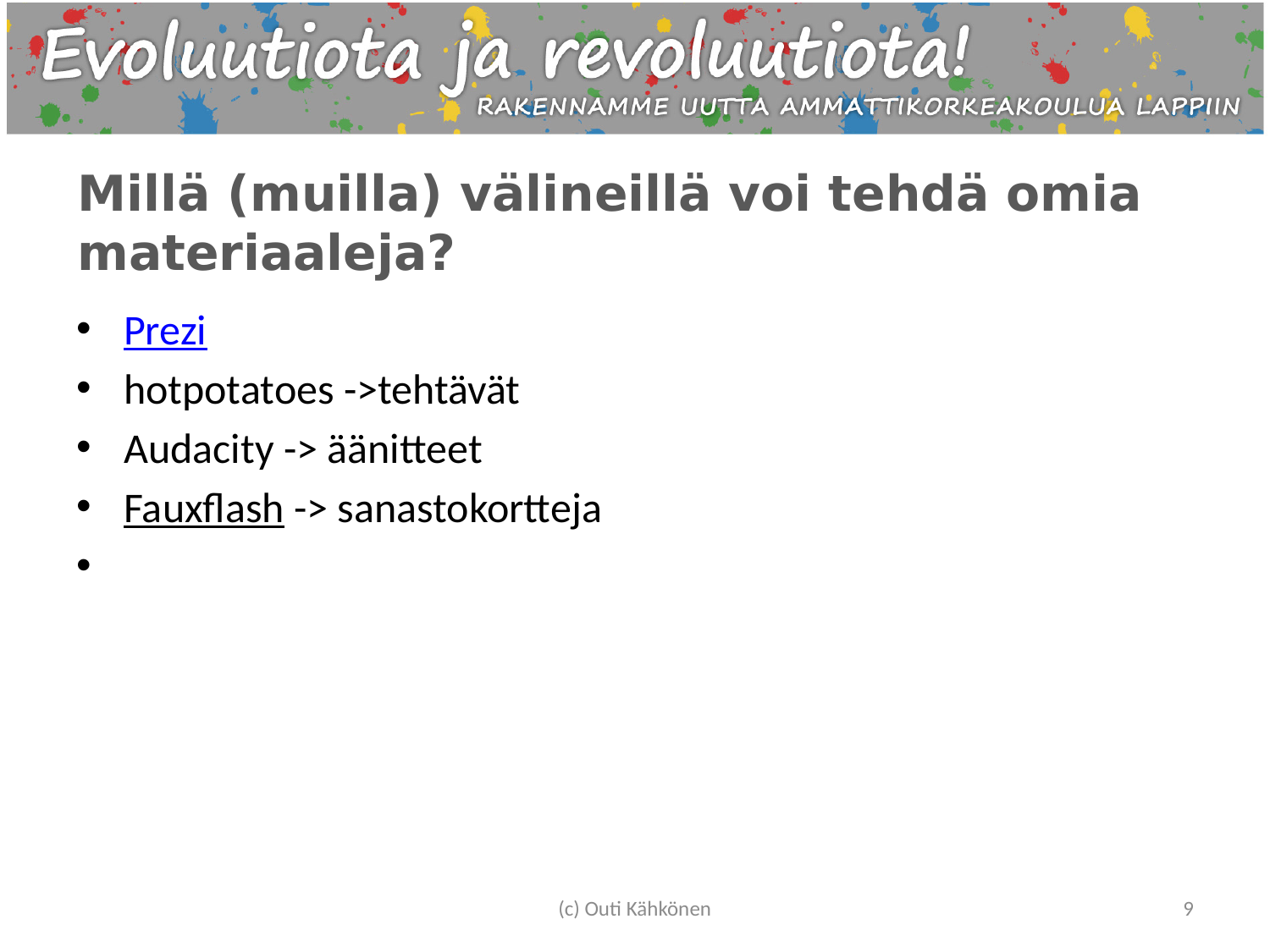

# Millä (muilla) välineillä voi tehdä omia materiaaleja?
Prezi
hotpotatoes ->tehtävät
Audacity -> äänitteet
Fauxflash -> sanastokortteja

(c) Outi Kähkönen
9